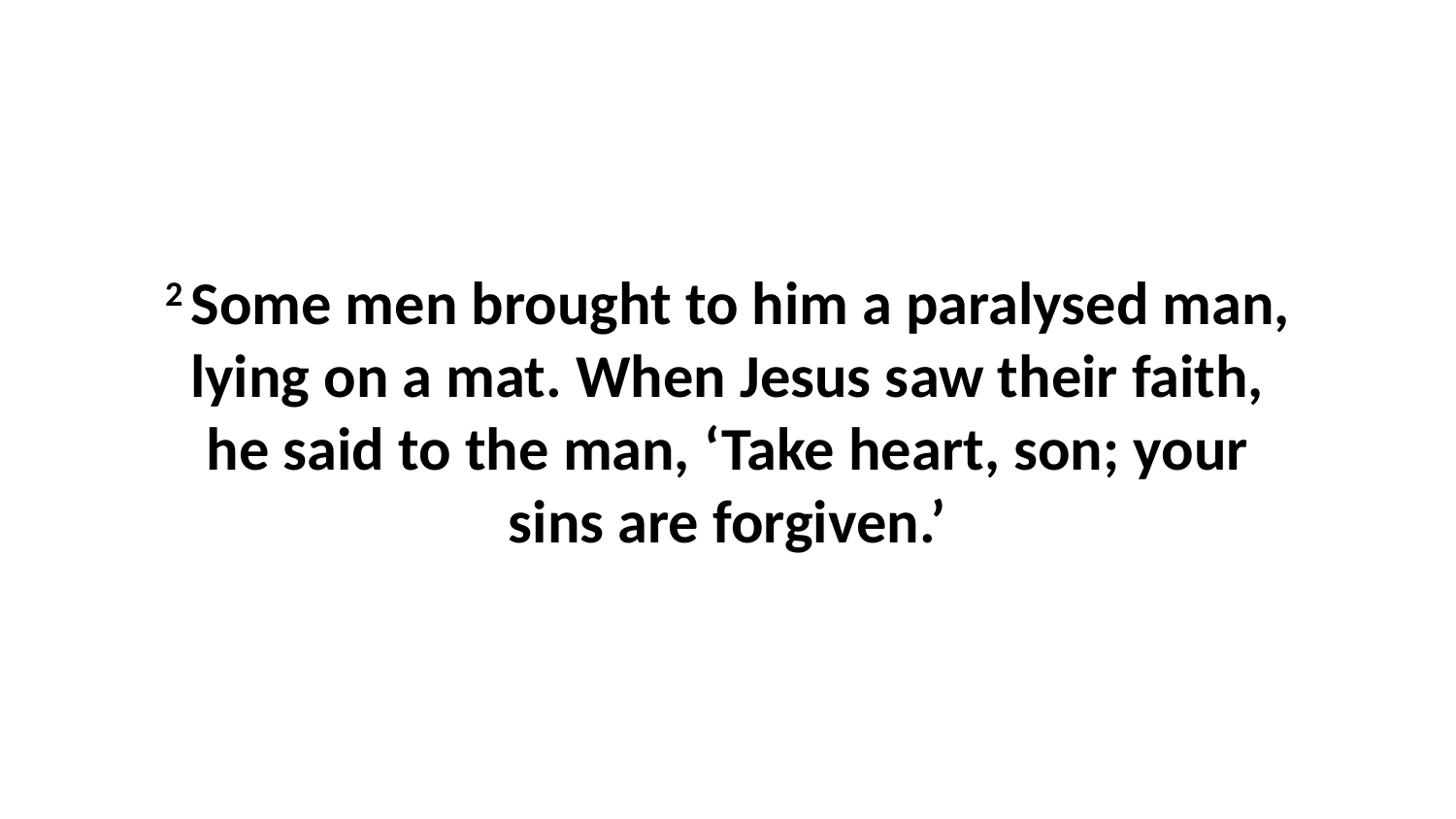

2 Some men brought to him a paralysed man, lying on a mat. When Jesus saw their faith, he said to the man, ‘Take heart, son; your sins are forgiven.’